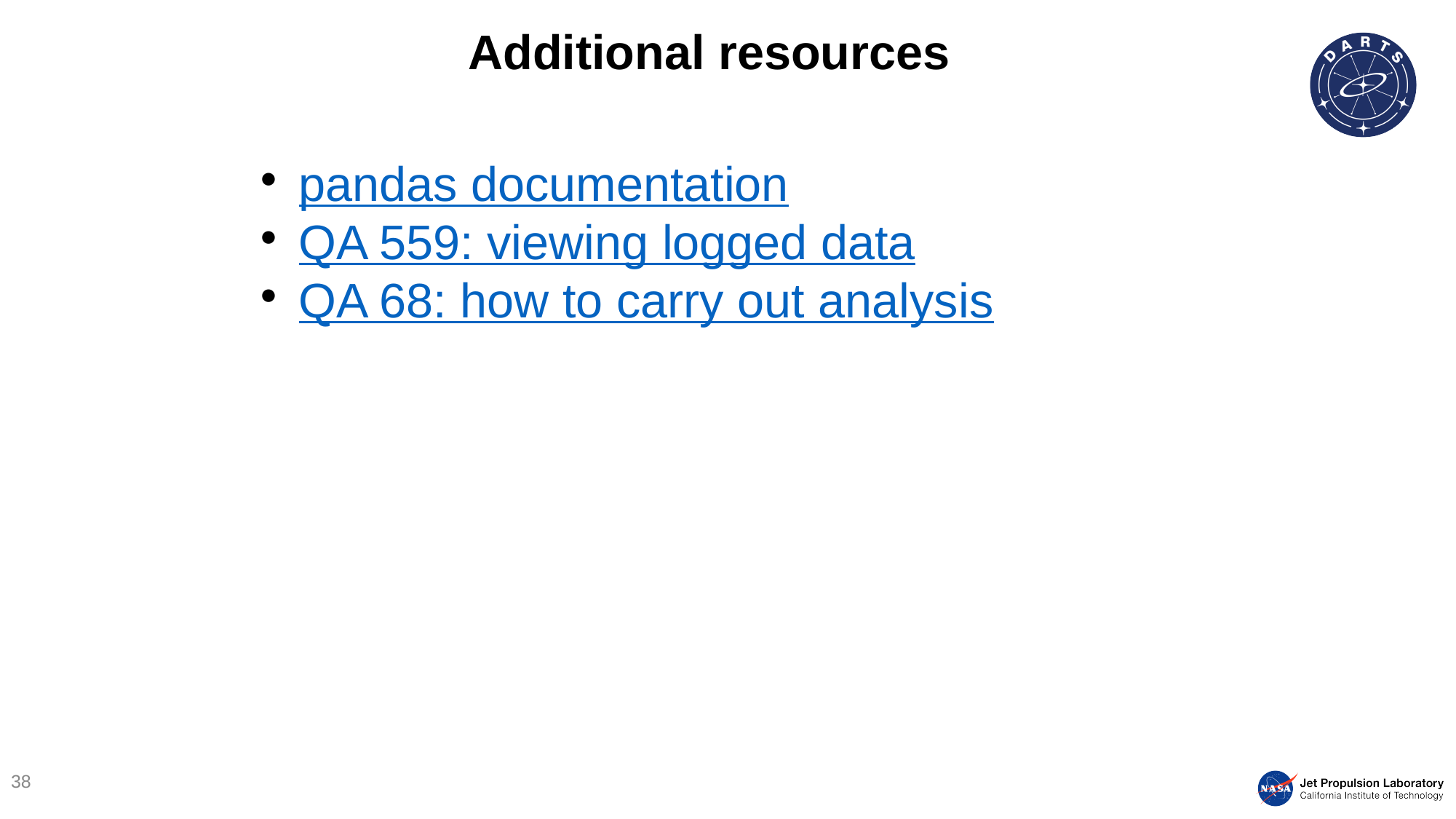

Additional resources
pandas documentation
QA 559: viewing logged data
QA 68: how to carry out analysis
38